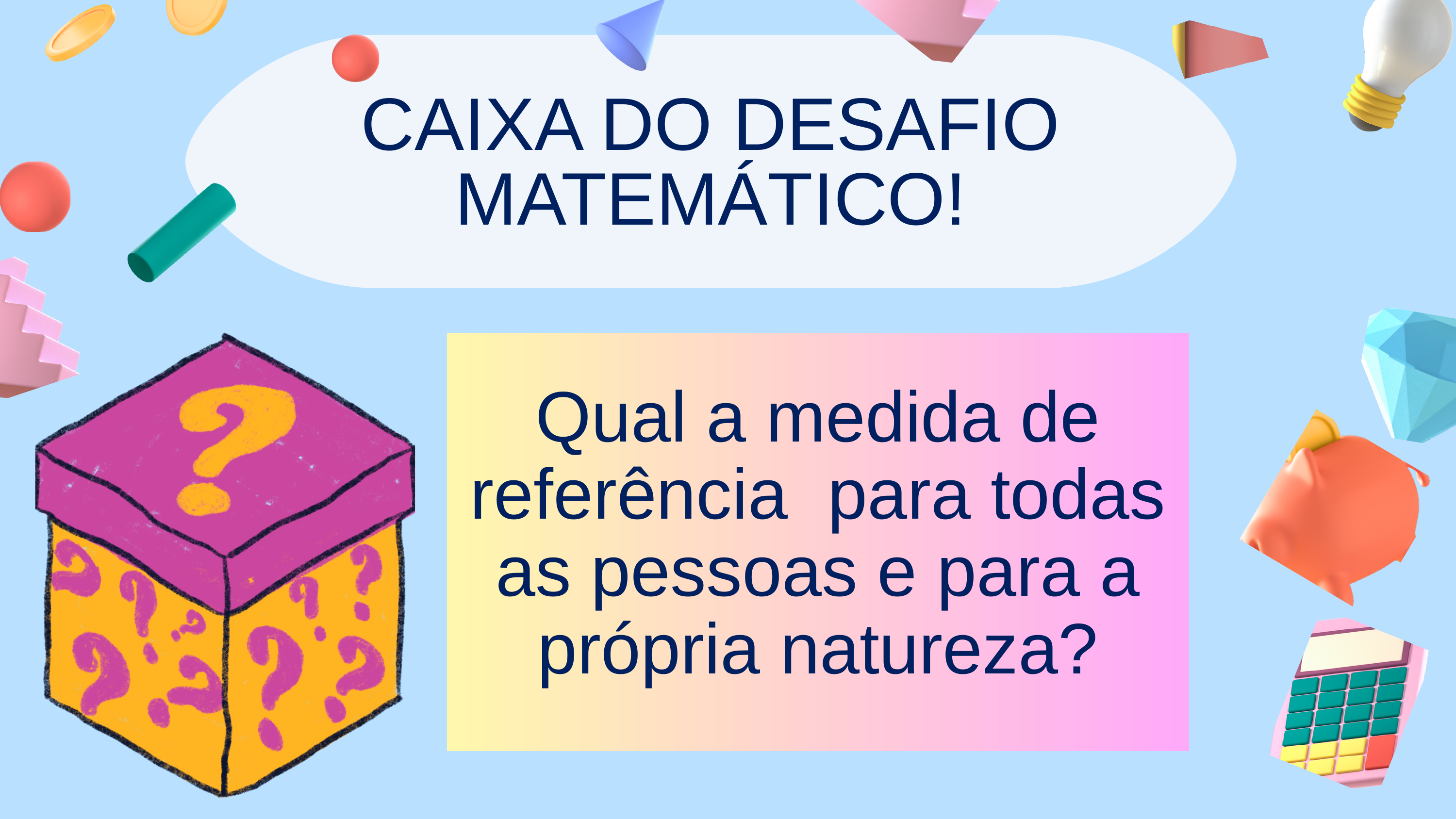

CAIXA DO DESAFIO MATEMÁTICO!

Qual a medida de referência  para todas as pessoas e para a própria natureza?